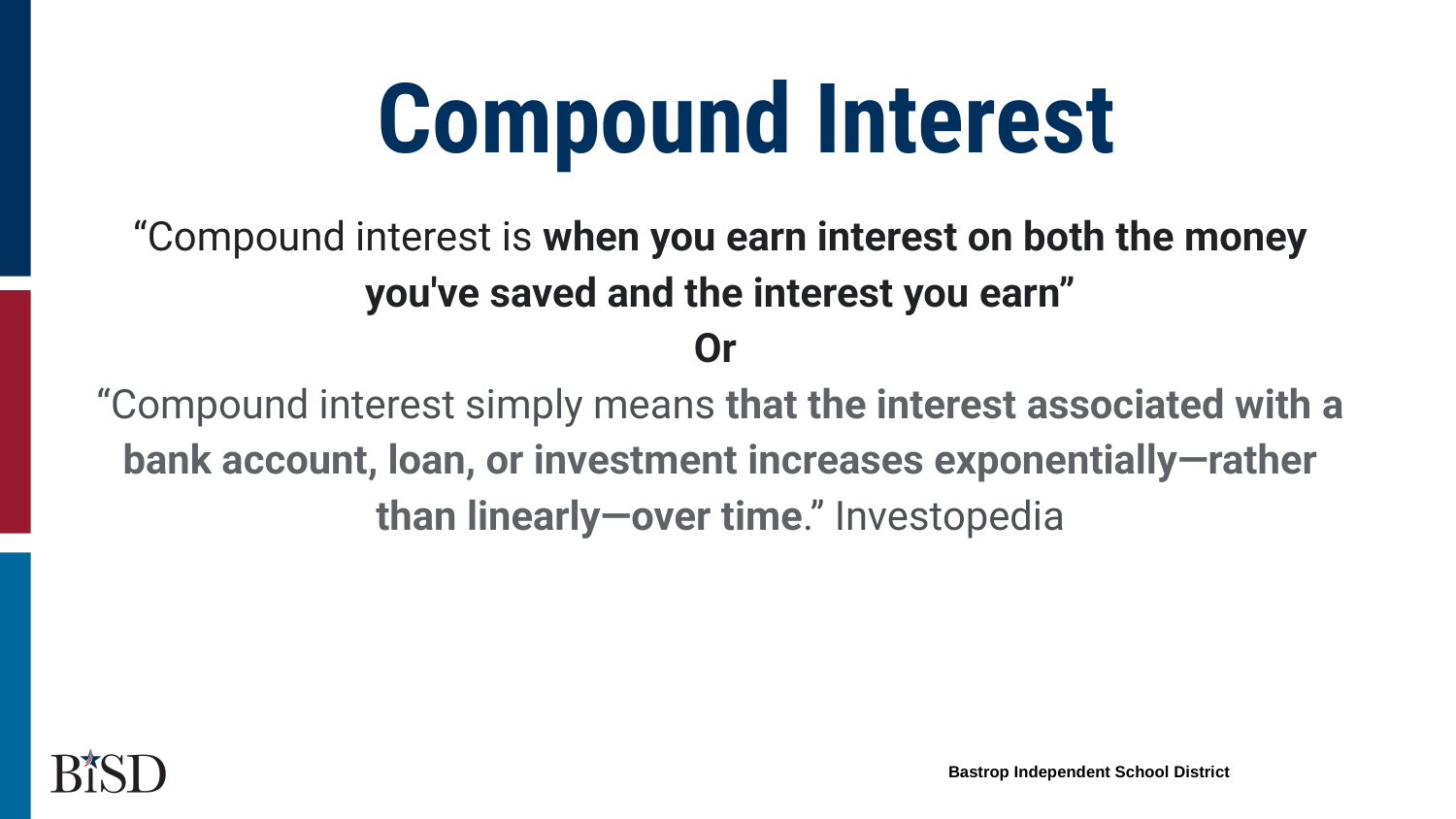

Compound Interest
“Compound interest is when you earn interest on both the money you've saved and the interest you earn”
Or
“Compound interest simply means that the interest associated with a bank account, loan, or investment increases exponentially—rather than linearly—over time.” Investopedia

hi